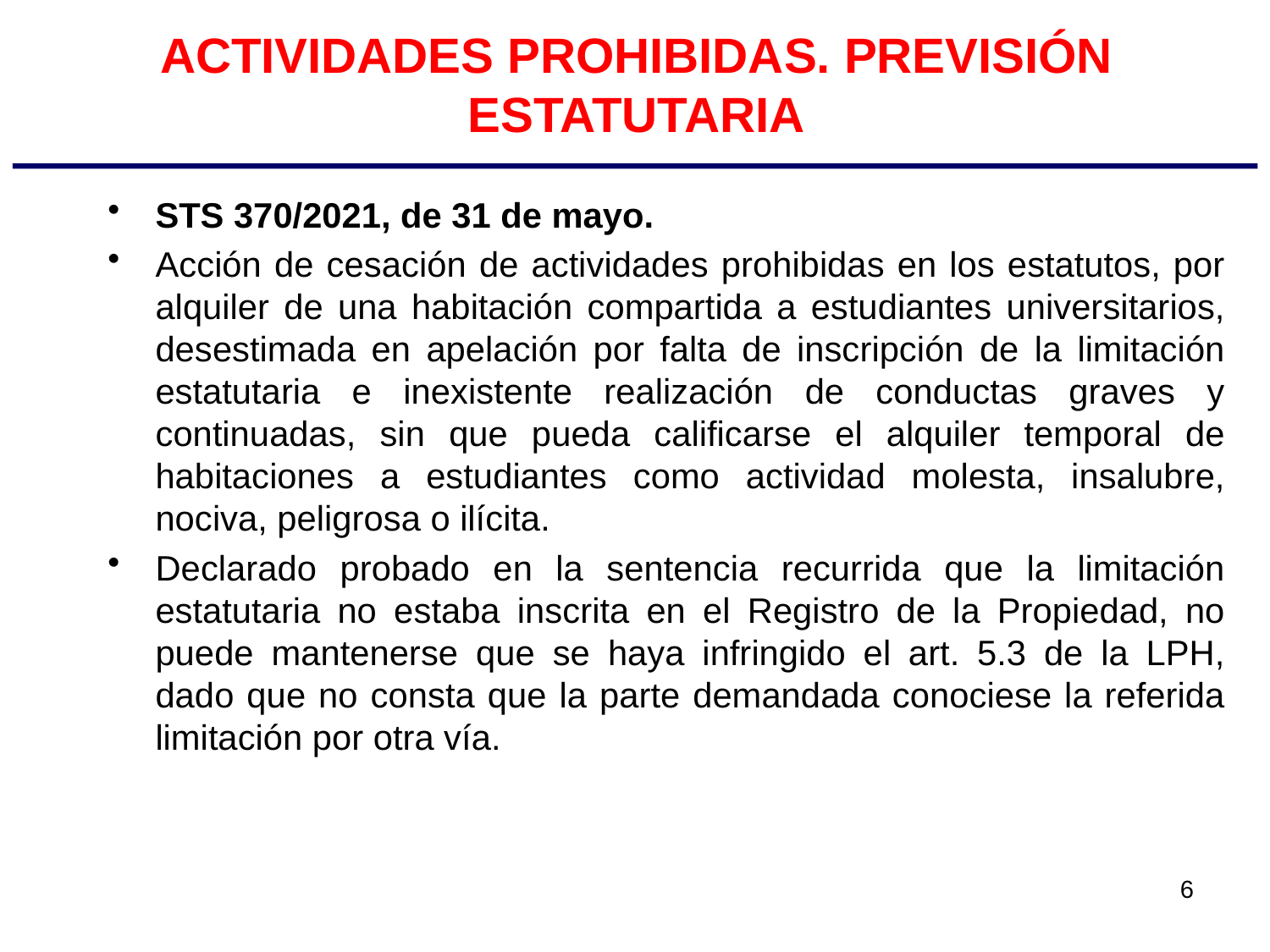

# ACTIVIDADES PROHIBIDAS. PREVISIÓN ESTATUTARIA
STS 370/2021, de 31 de mayo.
Acción de cesación de actividades prohibidas en los estatutos, por alquiler de una habitación compartida a estudiantes universitarios, desestimada en apelación por falta de inscripción de la limitación estatutaria e inexistente realización de conductas graves y continuadas, sin que pueda calificarse el alquiler temporal de habitaciones a estudiantes como actividad molesta, insalubre, nociva, peligrosa o ilícita.
Declarado probado en la sentencia recurrida que la limitación estatutaria no estaba inscrita en el Registro de la Propiedad, no puede mantenerse que se haya infringido el art. 5.3 de la LPH, dado que no consta que la parte demandada conociese la referida limitación por otra vía.

6